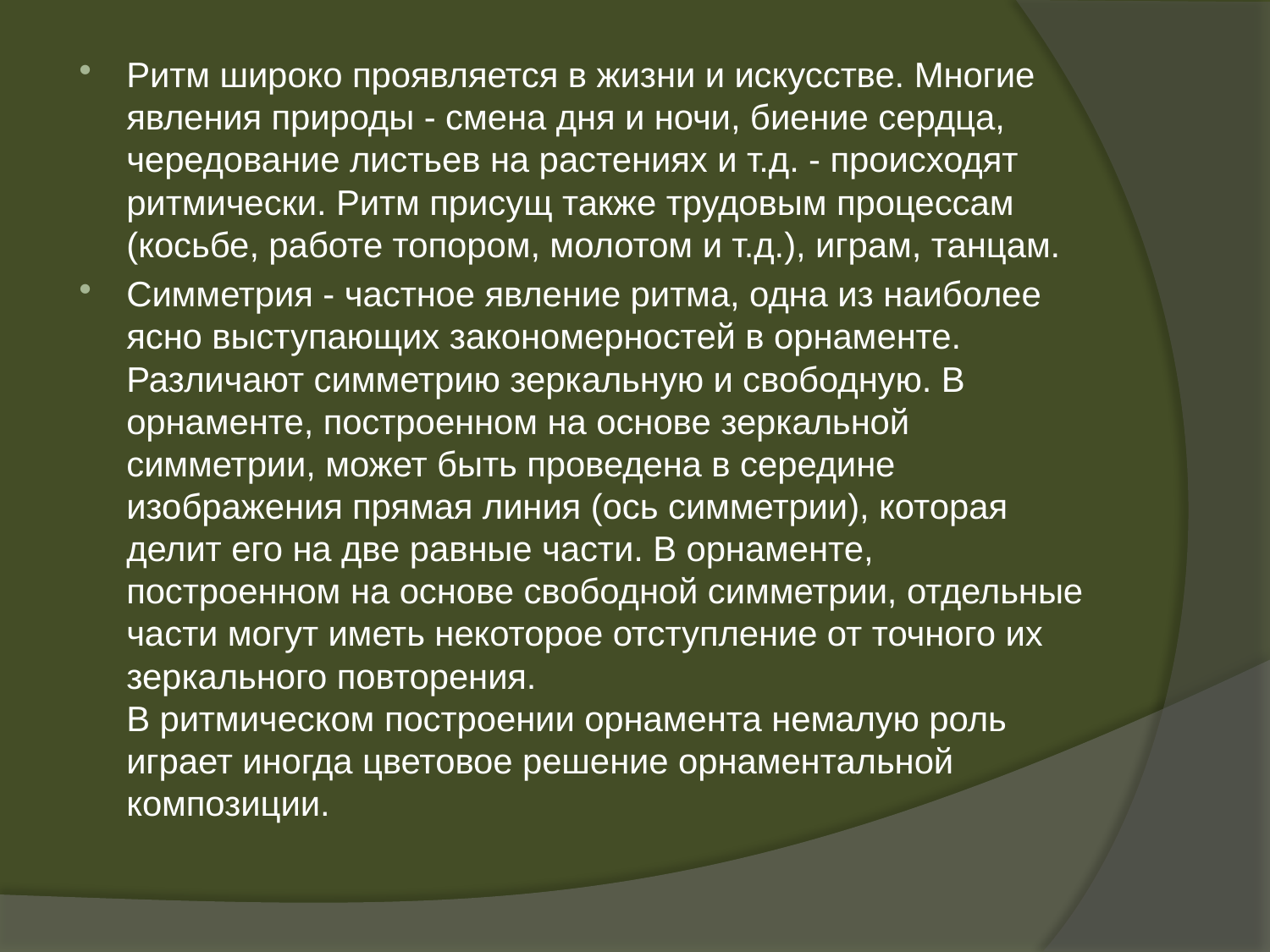

Ритм широко проявляется в жизни и искусстве. Многие явления природы - смена дня и ночи, биение сердца, чередование листьев на растениях и т.д. - происходят ритмически. Ритм присущ также трудовым процессам (косьбе, работе топором, молотом и т.д.), играм, танцам.
Симметрия - частное явление ритма, одна из наиболее ясно выступающих закономерностей в орнаменте. Различают симметрию зеркальную и свободную. В орнаменте, построенном на основе зеркальной симметрии, может быть проведена в середине изображения прямая линия (ось симметрии), которая делит его на две равные части. В орнаменте, построенном на основе свободной симметрии, отдельные части могут иметь некоторое отступление от точного их зеркального повторения.
В ритмическом построении орнамента немалую роль играет иногда цветовое решение орнаментальной композиции.